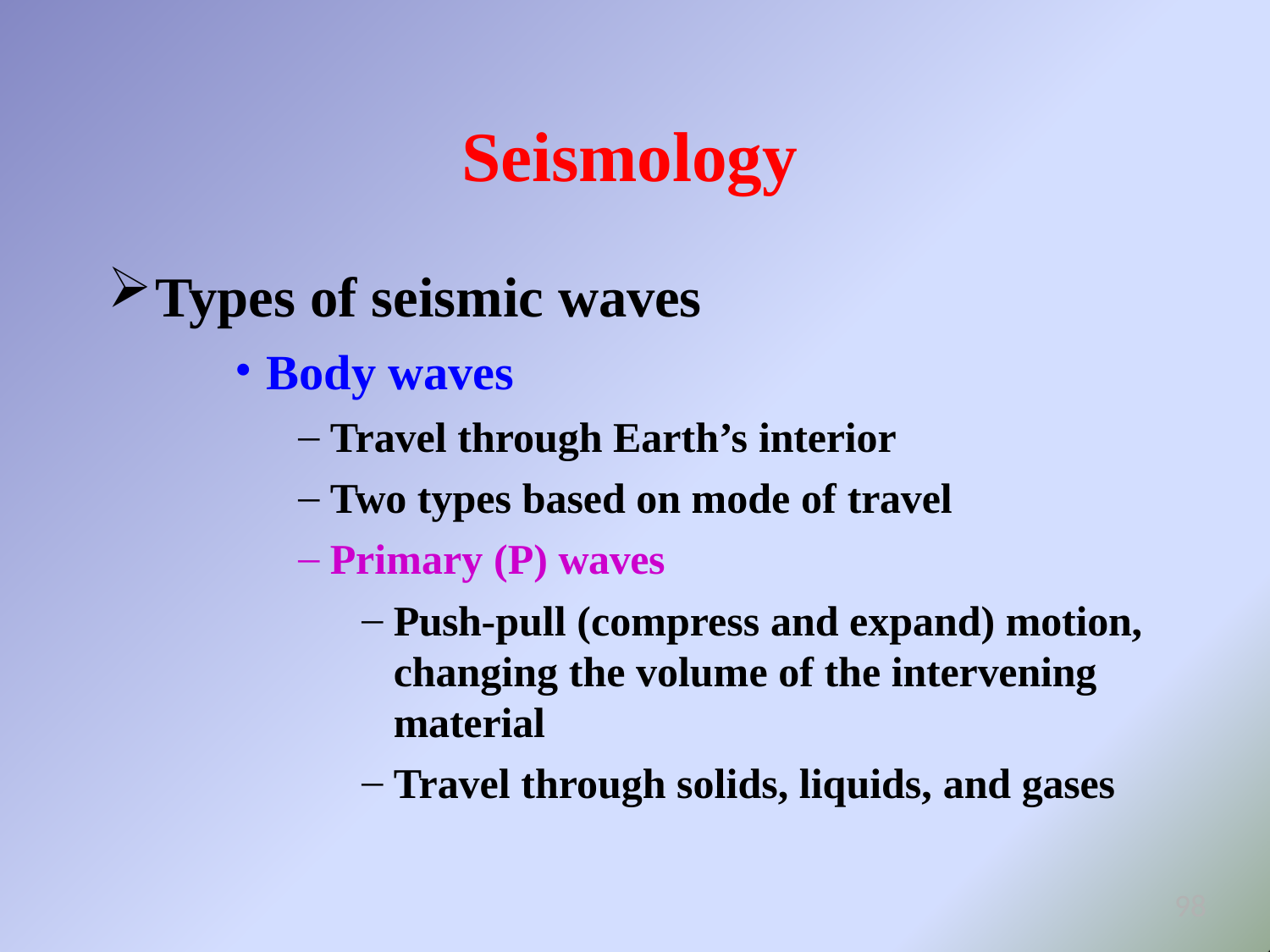

# Seismology
Types of seismic waves
Body waves
Travel through Earth’s interior
Two types based on mode of travel
Primary (P) waves
Push-pull (compress and expand) motion, changing the volume of the intervening material
Travel through solids, liquids, and gases
98